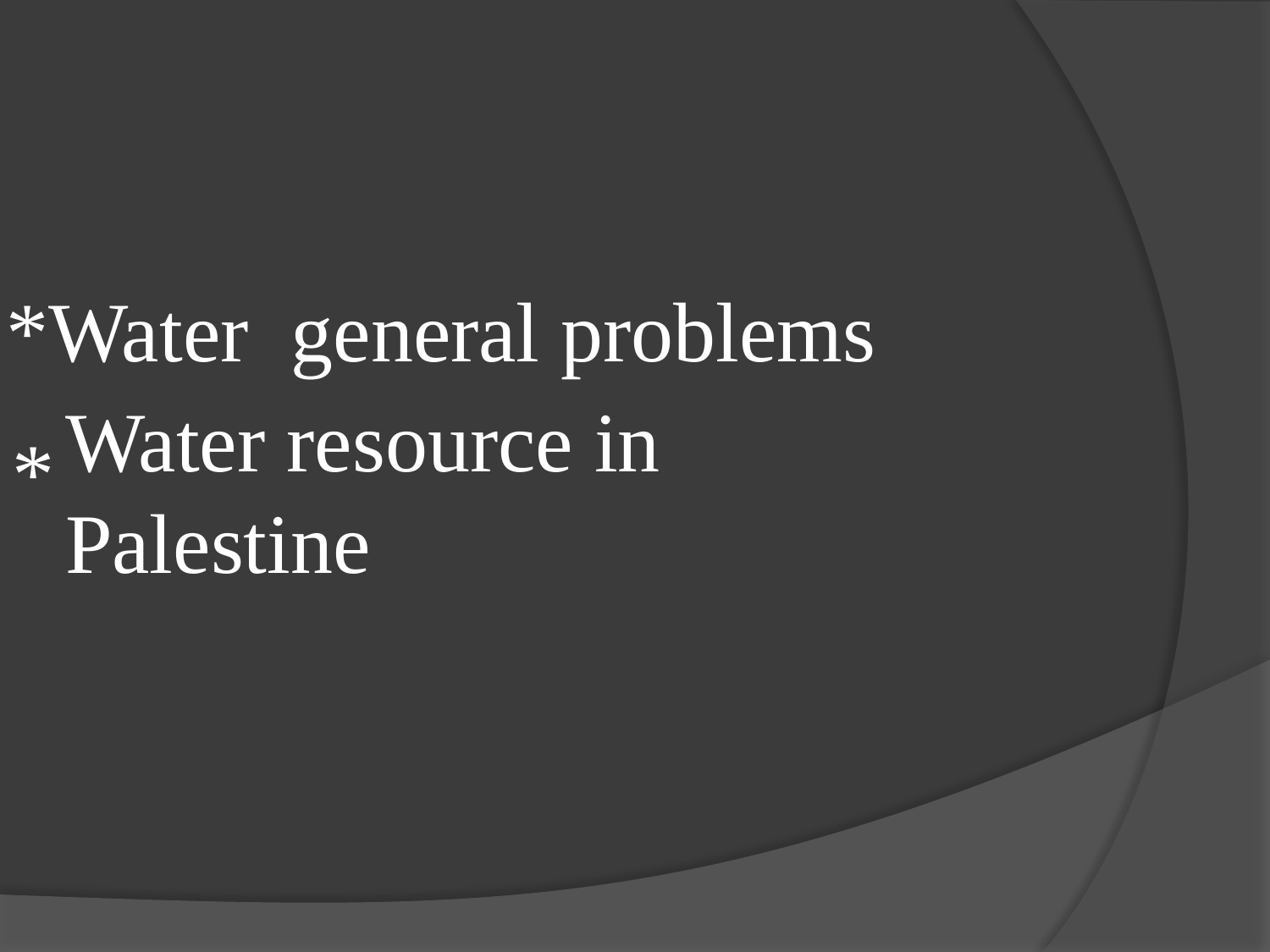

# *Water  general problems
Water resource in Palestine
*